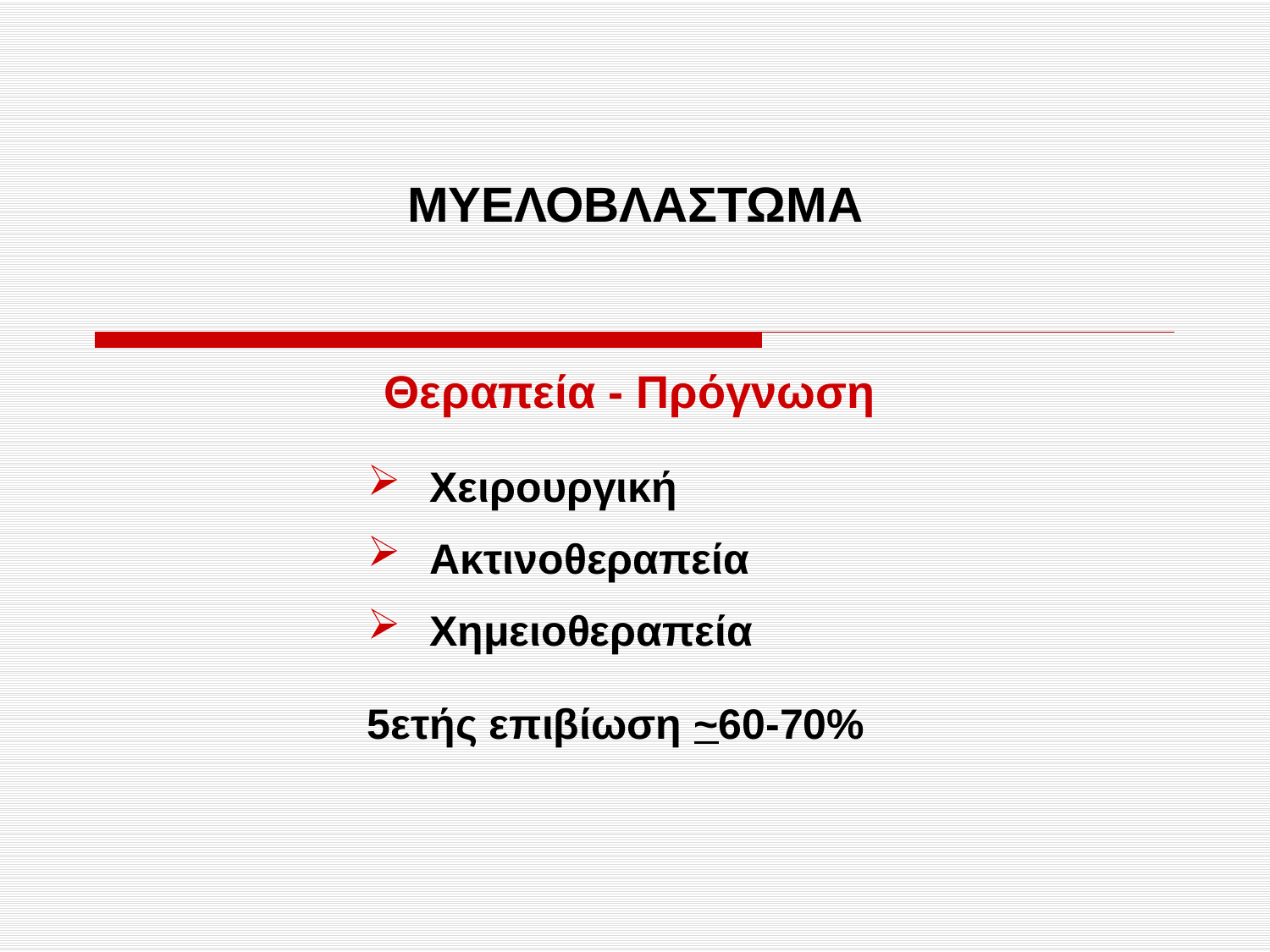

ΜΥΕΛΟΒΛΑΣΤΩΜΑ
Θεραπεία - Πρόγνωση
Χειρουργική
Ακτινοθεραπεία
Χημειοθεραπεία
5ετής επιβίωση ~60-70%